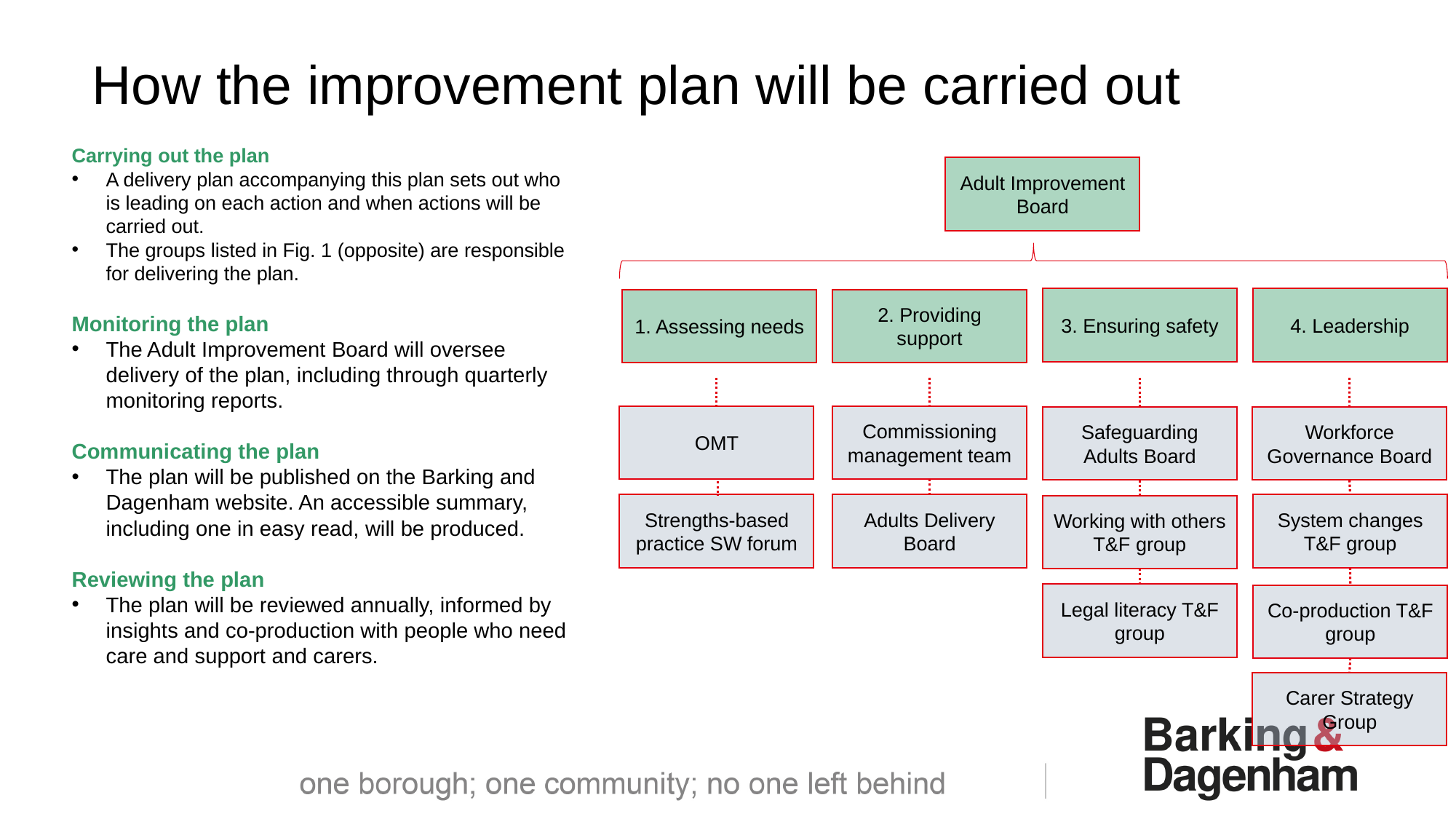

How the improvement plan will be carried out

Carrying out the plan
A delivery plan accompanying this plan sets out who is leading on each action and when actions will be carried out.
The groups listed in Fig. 1 (opposite) are responsible for delivering the plan.

Monitoring the plan
The Adult Improvement Board will oversee delivery of the plan, including through quarterly monitoring reports.

Communicating the plan
The plan will be published on the Barking and Dagenham website. An accessible summary, including one in easy read, will be produced.

Reviewing the plan
The plan will be reviewed annually, informed by insights and co-production with people who need care and support and carers.

Adult Improvement Board
3. Ensuring safety
4. Leadership
1. Assessing needs
2. Providing support
OMT
Commissioning management team
Safeguarding Adults Board
Workforce Governance Board
Strengths-based practice SW forum
Adults Delivery Board
System changes T&F group
Working with others T&F group
Legal literacy T&F group
Co-production T&F group
Carer Strategy Group